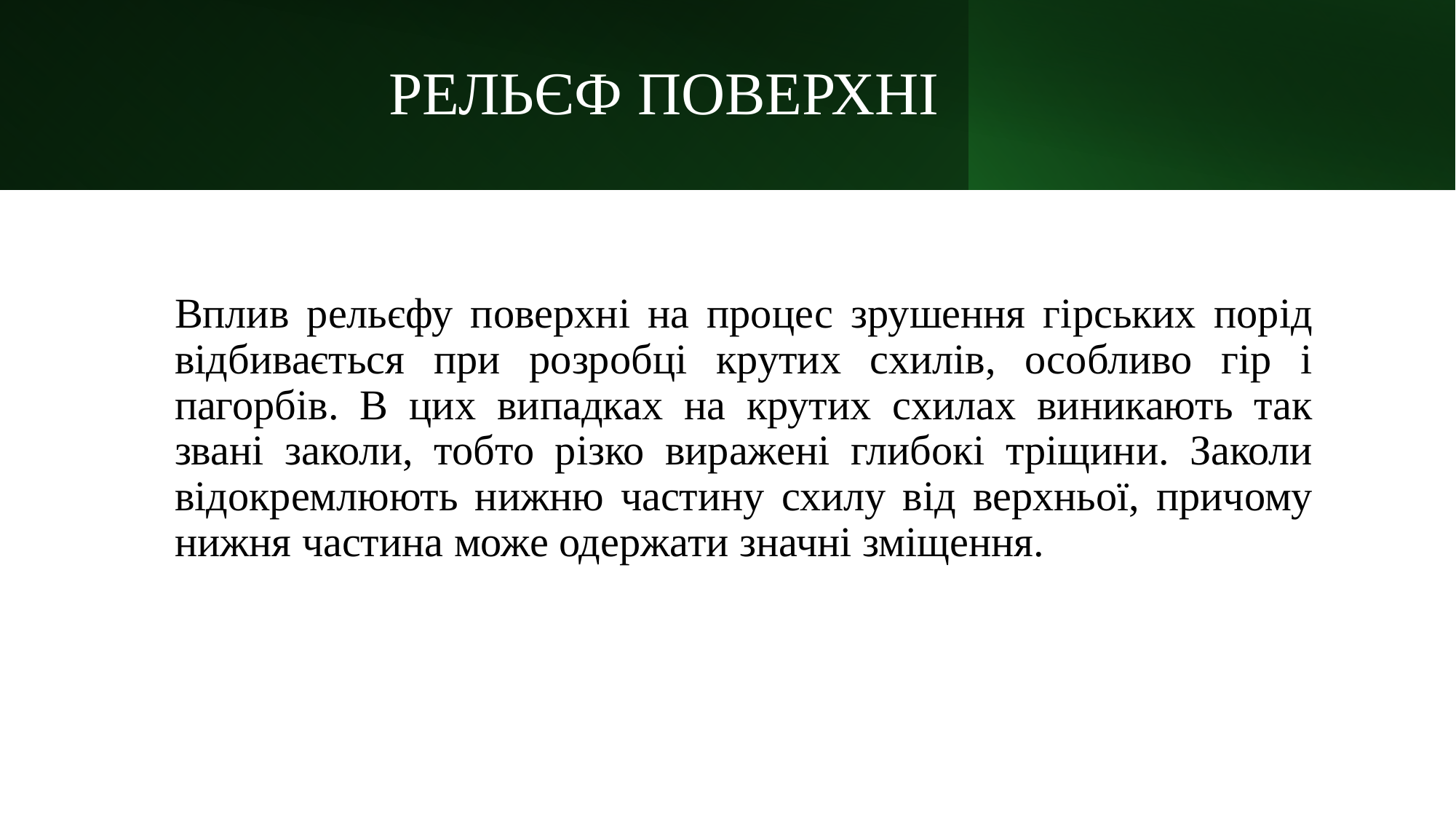

# РЕЛЬЄФ ПОВЕРХНІ
Вплив рельєфу поверхні на процес зрушення гірських порід відбивається при розробці крутих схилів, особливо гір і пагорбів. В цих випадках на крутих схилах виникають так звані заколи, тобто різко виражені глибокі тріщини. Заколи відокремлюють нижню частину схилу від верхньої, причому нижня частина може одержати значні зміщення.